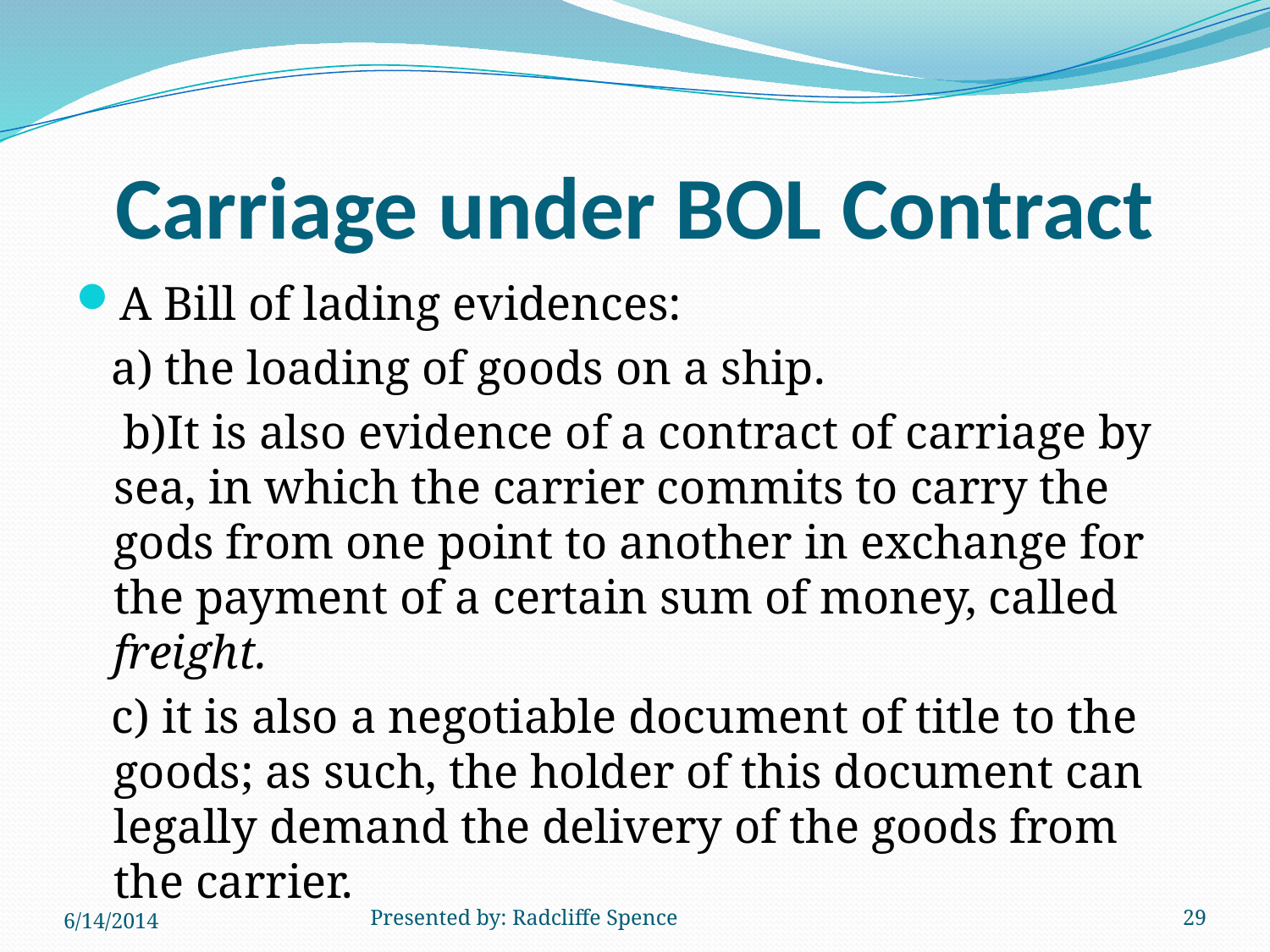

# Carriage under BOL Contract
A Bill of lading evidences:
   a) the loading of goods on a ship.
    b)It is also evidence of a contract of carriage by sea, in which the carrier commits to carry the gods from one point to another in exchange for the payment of a certain sum of money, called freight.
   c) it is also a negotiable document of title to the goods; as such, the holder of this document can legally demand the delivery of the goods from the carrier.
6/14/2014
Presented by: Radcliffe Spence
29